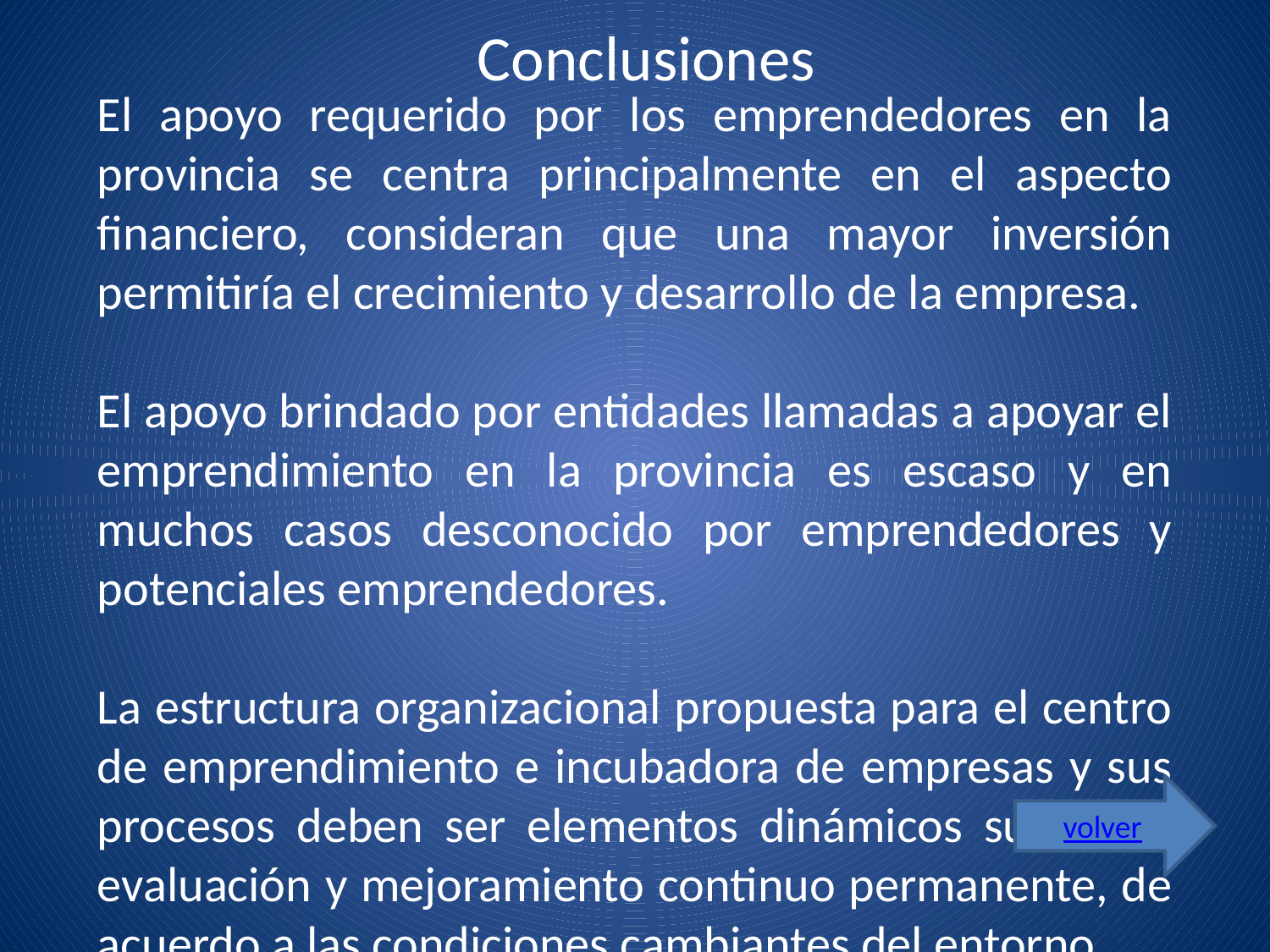

# Conclusiones
El apoyo requerido por los emprendedores en la provincia se centra principalmente en el aspecto financiero, consideran que una mayor inversión permitiría el crecimiento y desarrollo de la empresa.

El apoyo brindado por entidades llamadas a apoyar el emprendimiento en la provincia es escaso y en muchos casos desconocido por emprendedores y potenciales emprendedores.

La estructura organizacional propuesta para el centro de emprendimiento e incubadora de empresas y sus procesos deben ser elementos dinámicos sujetos a evaluación y mejoramiento continuo permanente, de acuerdo a las condiciones cambiantes del entorno.
volver